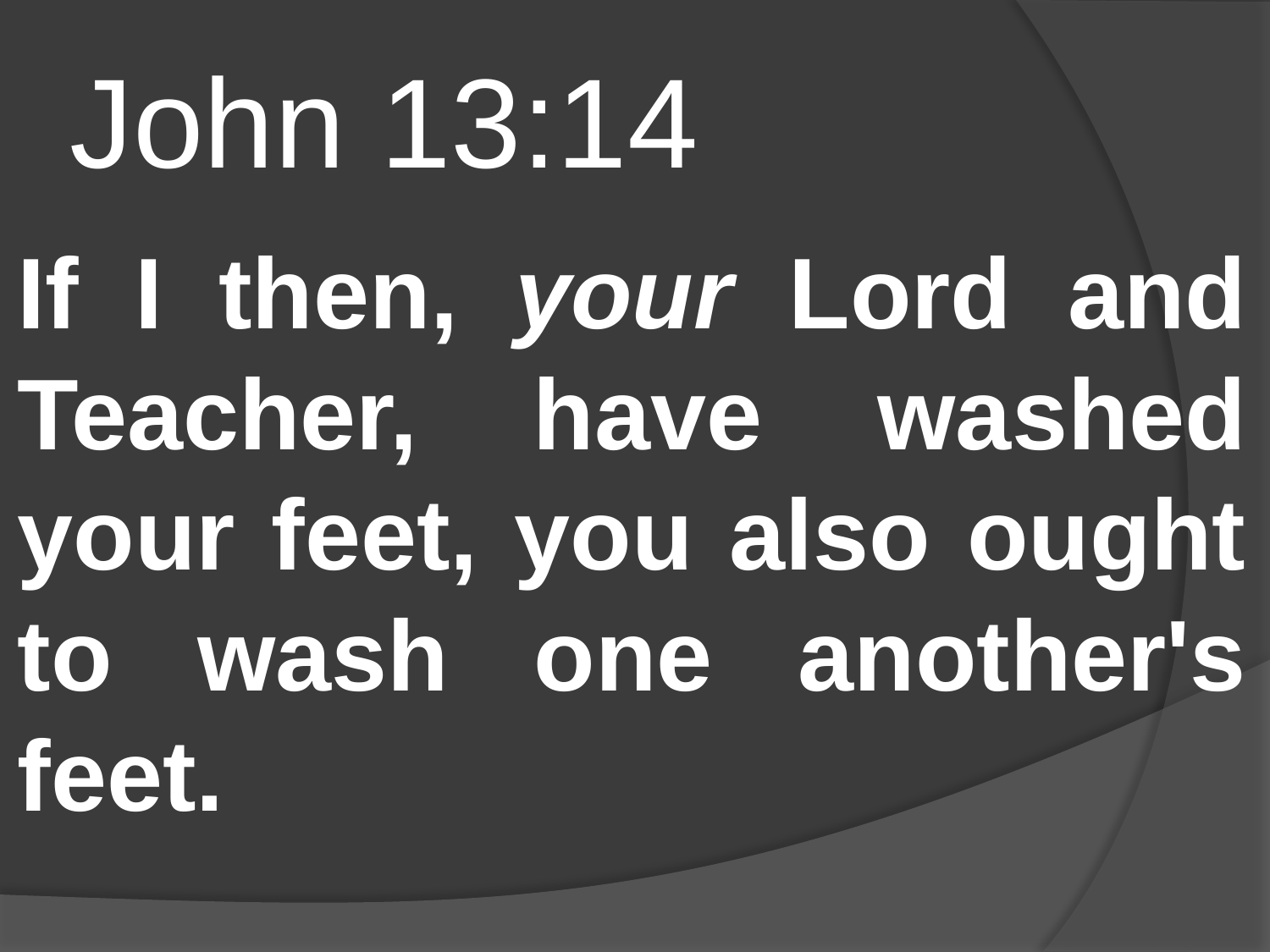

# John 13:14
If I then, your Lord and Teacher, have washed your feet, you also ought to wash one another's feet.